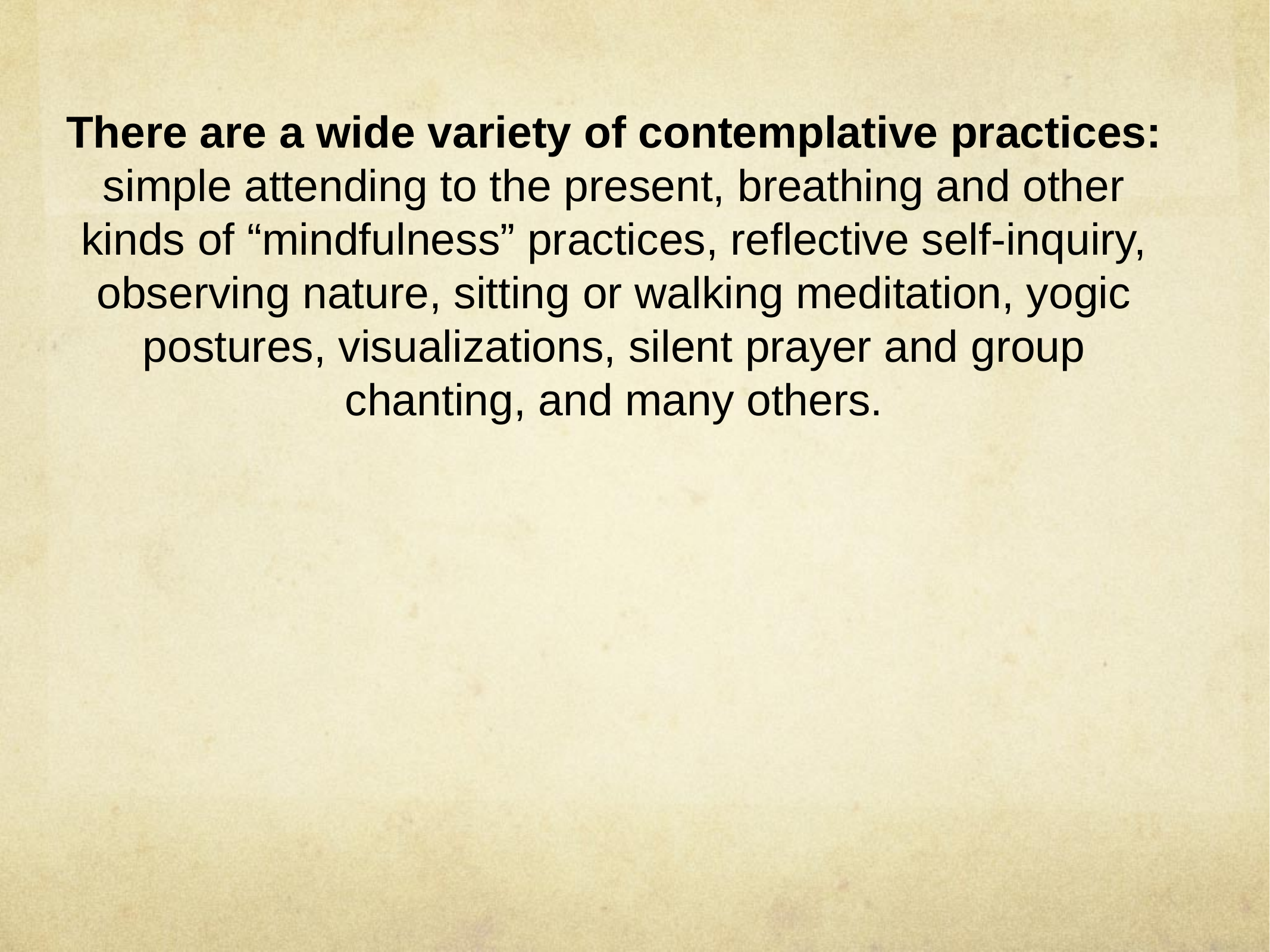

There are a wide variety of contemplative practices: simple attending to the present, breathing and other kinds of “mindfulness” practices, reflective self-inquiry, observing nature, sitting or walking meditation, yogic postures, visualizations, silent prayer and group chanting, and many others.